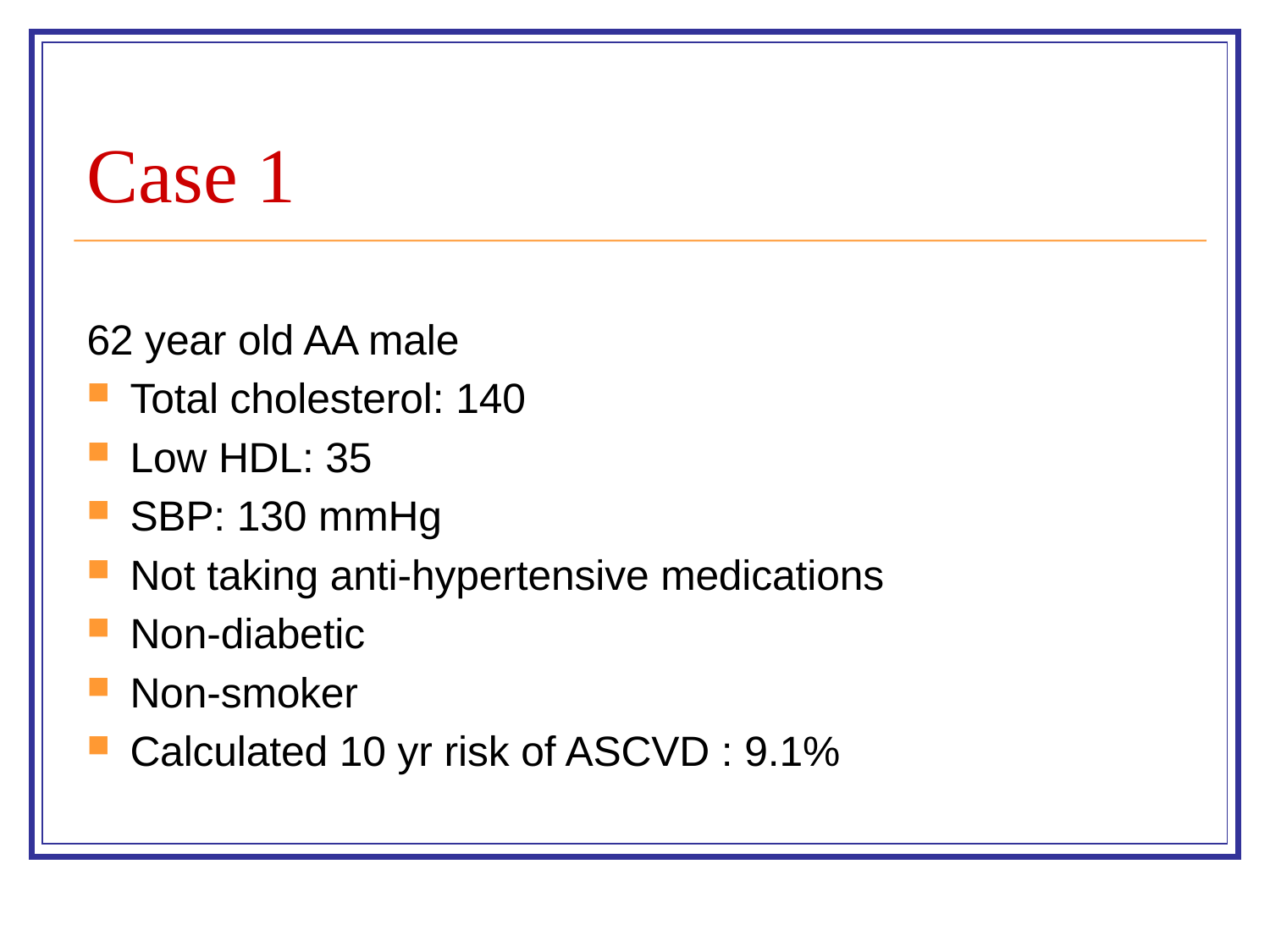

# Case 1
62 year old AA male
Total cholesterol: 140
Low HDL: 35
SBP: 130 mmHg
Not taking anti-hypertensive medications
Non-diabetic
Non-smoker
Calculated 10 yr risk of ASCVD : 9.1%